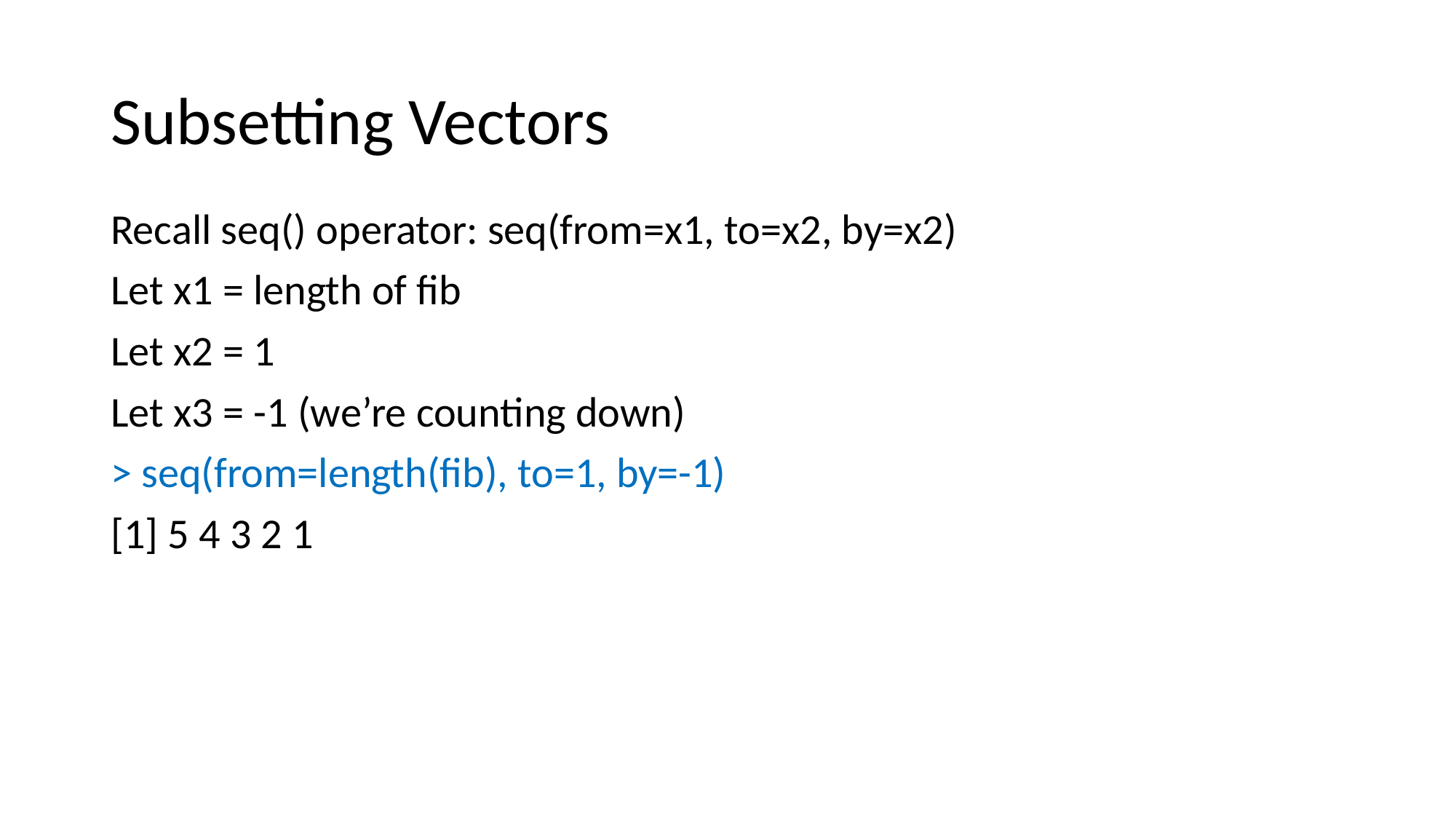

# Subsetting Vectors
Recall seq() operator: seq(from=x1, to=x2, by=x2)
Let x1 = length of fib
Let x2 = 1
Let x3 = -1 (we’re counting down)
> seq(from=length(fib), to=1, by=-1)
[1] 5 4 3 2 1